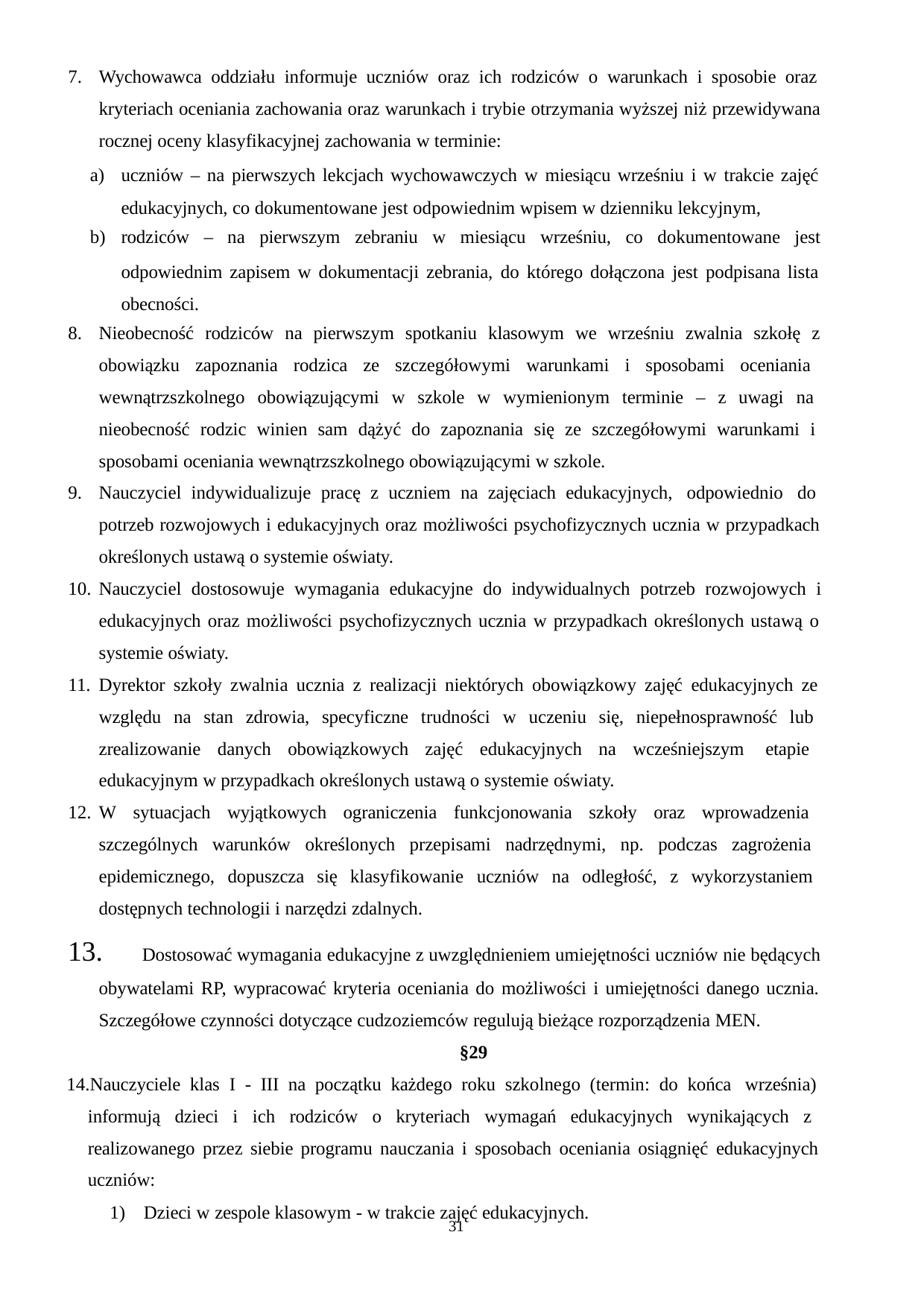

Wychowawca oddziału informuje uczniów oraz ich rodziców o warunkach i sposobie oraz  kryteriach oceniania zachowania oraz warunkach i trybie otrzymania wyższej niż przewidywana  rocznej oceny klasyfikacyjnej zachowania w terminie:
uczniów – na pierwszych lekcjach wychowawczych w miesiącu wrześniu i w trakcie zajęć  edukacyjnych, co dokumentowane jest odpowiednim wpisem w dzienniku lekcyjnym,
rodziców –   na   pierwszym zebraniu w   miesiącu wrześniu, co dokumentowane   jest
odpowiednim zapisem w dokumentacji zebrania, do którego dołączona jest podpisana lista  obecności.
Nieobecność rodziców na pierwszym spotkaniu klasowym we wrześniu zwalnia szkołę z
obowiązku zapoznania rodzica ze szczegółowymi warunkami i sposobami oceniania  wewnątrzszkolnego obowiązującymi w szkole w wymienionym terminie – z uwagi na  nieobecność rodzic winien sam dążyć do zapoznania się ze szczegółowymi warunkami i  sposobami oceniania wewnątrzszkolnego obowiązującymi w szkole.
Nauczyciel indywidualizuje pracę z uczniem na zajęciach edukacyjnych, odpowiednio do  potrzeb rozwojowych i edukacyjnych oraz możliwości psychofizycznych ucznia w przypadkach  określonych ustawą o systemie oświaty.
Nauczyciel dostosowuje wymagania edukacyjne do indywidualnych potrzeb rozwojowych i
edukacyjnych oraz możliwości psychofizycznych ucznia w przypadkach określonych ustawą o  systemie oświaty.
Dyrektor szkoły zwalnia ucznia z realizacji niektórych obowiązkowy zajęć edukacyjnych ze  względu na stan zdrowia, specyficzne trudności w uczeniu się, niepełnosprawność lub  zrealizowanie danych obowiązkowych zajęć edukacyjnych na wcześniejszym etapie  edukacyjnym w przypadkach określonych ustawą o systemie oświaty.
W sytuacjach wyjątkowych ograniczenia funkcjonowania szkoły oraz wprowadzenia  szczególnych warunków określonych przepisami nadrzędnymi, np. podczas zagrożenia  epidemicznego, dopuszcza się klasyfikowanie uczniów na odległość, z wykorzystaniem  dostępnych technologii i narzędzi zdalnych.
	Dostosować wymagania edukacyjne z uwzględnieniem umiejętności uczniów nie będących  obywatelami RP, wypracować kryteria oceniania do możliwości i umiejętności danego ucznia.  Szczegółowe czynności dotyczące cudzoziemców regulują bieżące rozporządzenia MEN.
§29
Nauczyciele klas I - III na początku każdego roku szkolnego (termin: do końca września)  informują dzieci i ich rodziców o kryteriach wymagań edukacyjnych wynikających z  realizowanego przez siebie programu nauczania i sposobach oceniania osiągnięć edukacyjnych  uczniów:
Dzieci w zespole klasowym - w trakcie zajęć edukacyjnych.
31